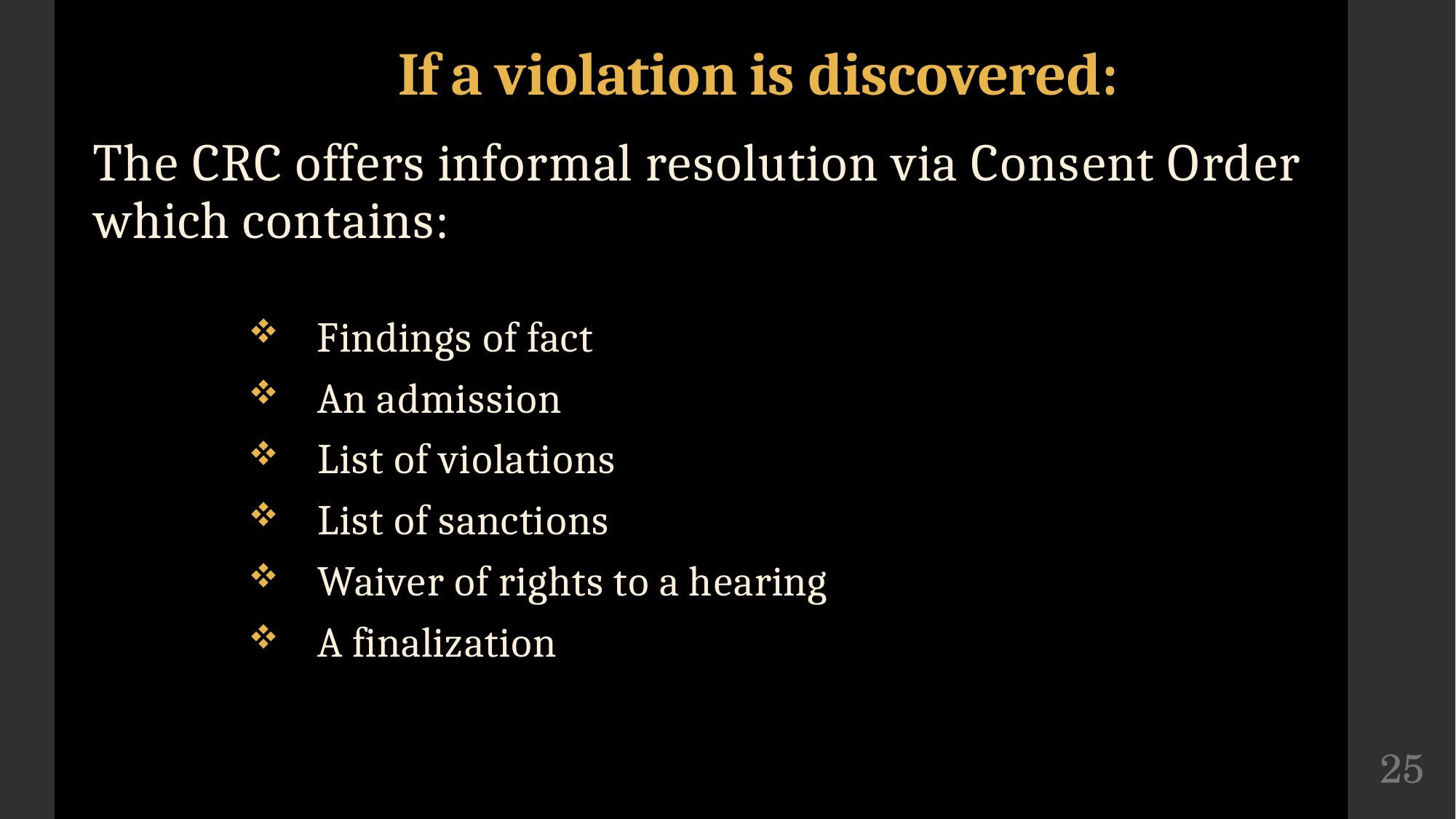

# If a violation is discovered:
The CRC offers informal resolution via Consent Order which contains:
Findings of fact
An admission
List of violations
List of sanctions
Waiver of rights to a hearing
A finalization
25